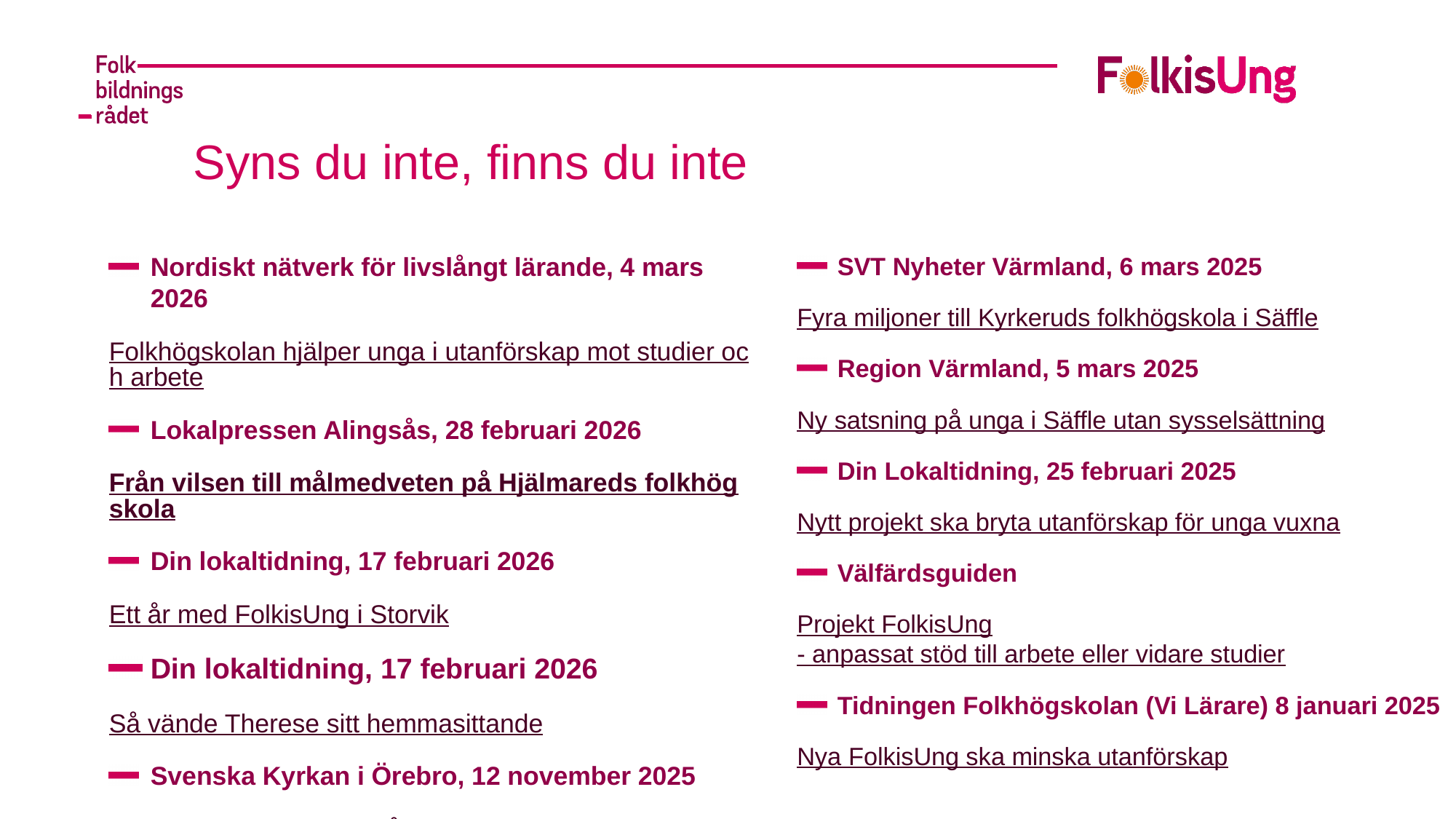

# Syns du inte, finns du inte
Nordiskt nätverk för livslångt lärande, 4 mars 2026
Folkhögskolan hjälper unga i utanförskap mot studier och arbete
Lokalpressen Alingsås, 28 februari 2026
Från vilsen till målmedveten på Hjälmareds folkhögskola
Din lokaltidning, 17 februari 2026
Ett år med FolkisUng i Storvik
Din lokaltidning, 17 februari 2026
Så vände Therese sitt hemmasittande
Svenska Kyrkan i Örebro, 12 november 2025
De erbjuder en väg framåt

SVT Nyheter Värmland, 6 mars 2025
Fyra miljoner till Kyrkeruds folkhögskola i Säffle
Region Värmland, 5 mars 2025
Ny satsning på unga i Säffle utan sysselsättning
Din Lokaltidning, 25 februari 2025
Nytt projekt ska bryta utanförskap för unga vuxna
Välfärdsguiden
Projekt FolkisUng- anpassat stöd till arbete eller vidare studier
Tidningen Folkhögskolan (Vi Lärare) 8 januari 2025
Nya FolkisUng ska minska utanförskap